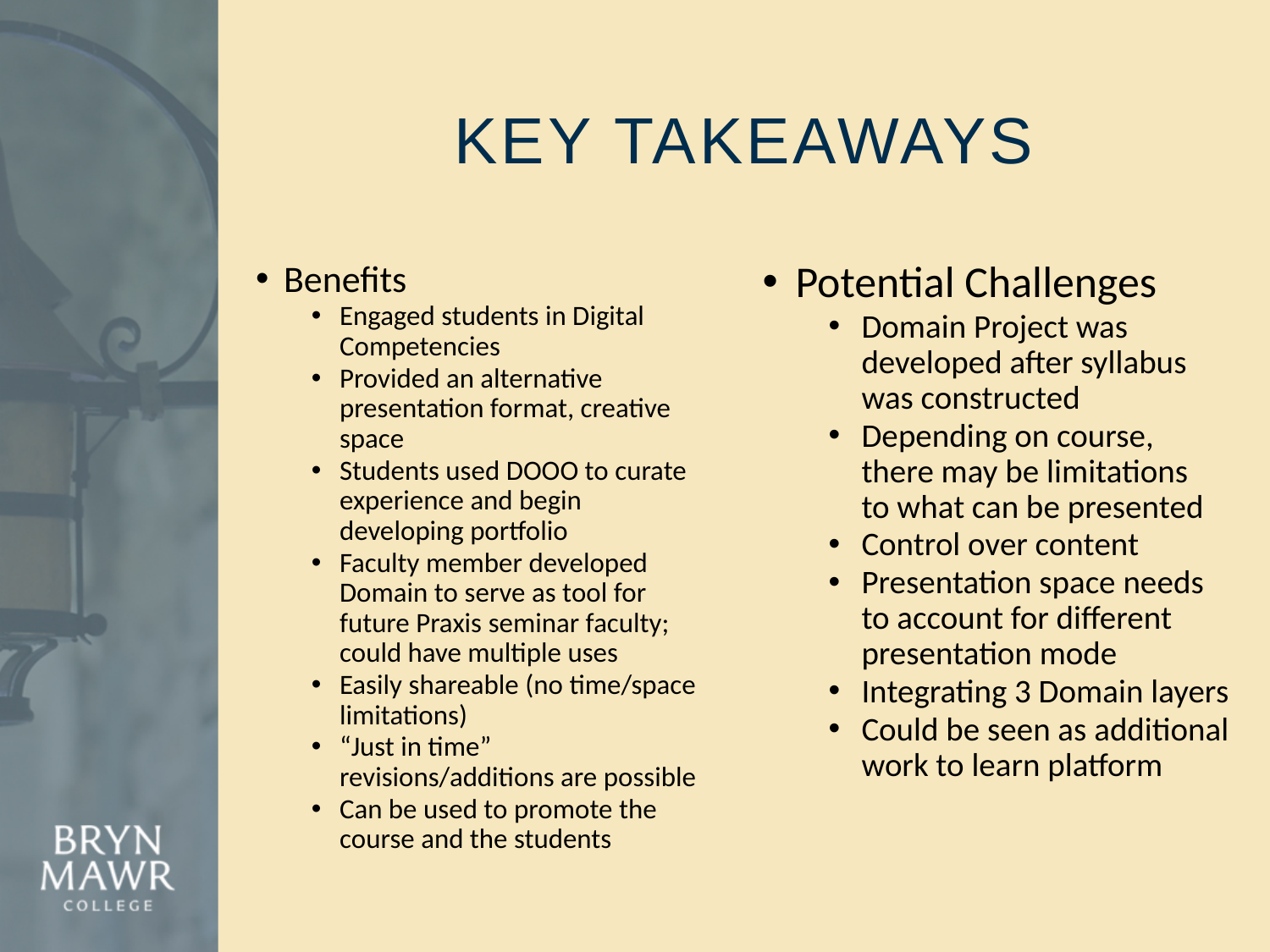

# Key Takeaways
Benefits
Engaged students in Digital Competencies
Provided an alternative presentation format, creative space
Students used DOOO to curate experience and begin developing portfolio
Faculty member developed Domain to serve as tool for future Praxis seminar faculty; could have multiple uses
Easily shareable (no time/space limitations)
“Just in time” revisions/additions are possible
Can be used to promote the course and the students
Potential Challenges
Domain Project was developed after syllabus was constructed
Depending on course, there may be limitations to what can be presented
Control over content
Presentation space needs to account for different presentation mode
Integrating 3 Domain layers
Could be seen as additional work to learn platform